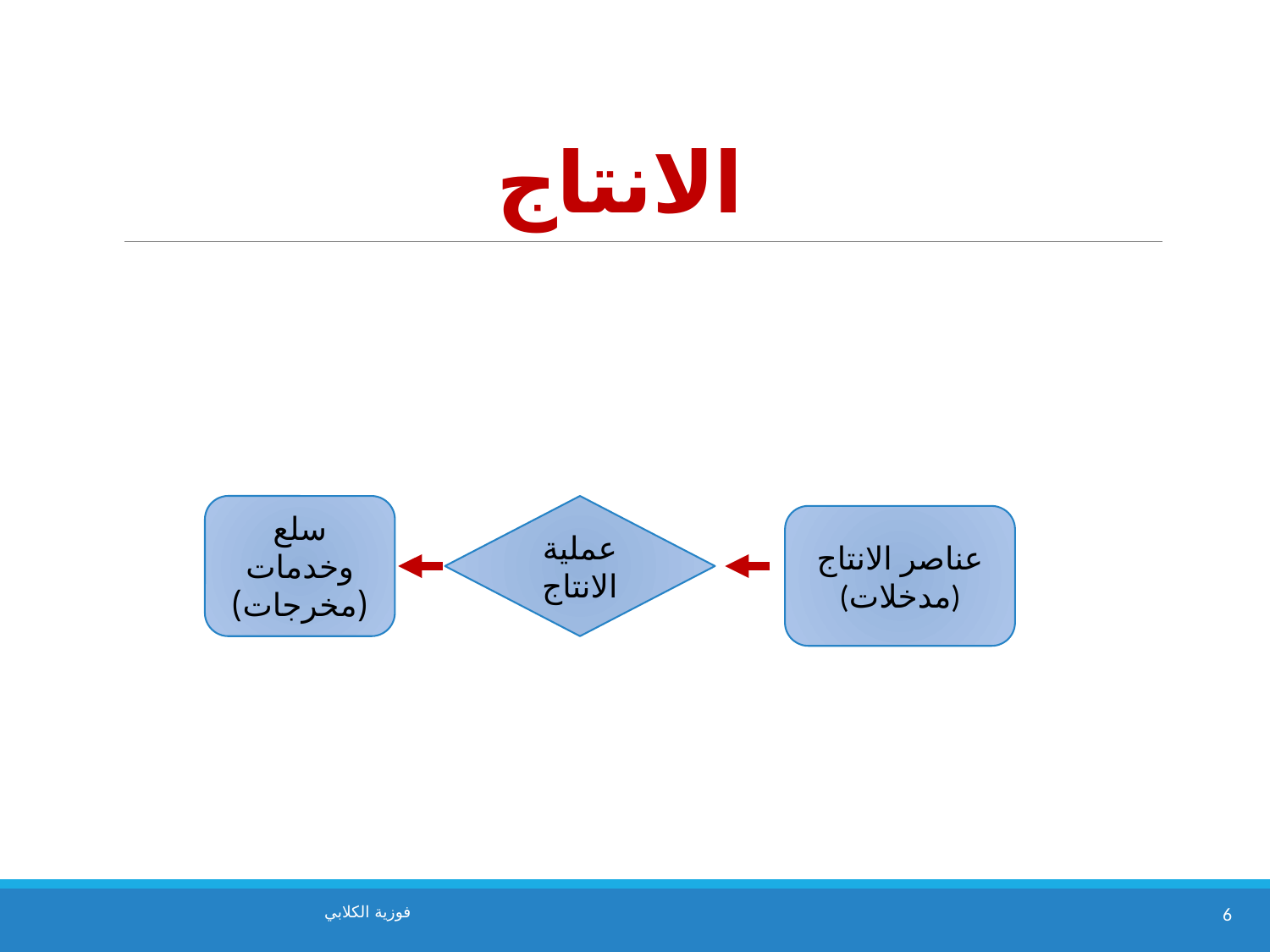

# الانتاج
سلع وخدمات (مخرجات)
عملية الانتاج
عناصر الانتاج
(مدخلات)
فوزية الكلابي
6